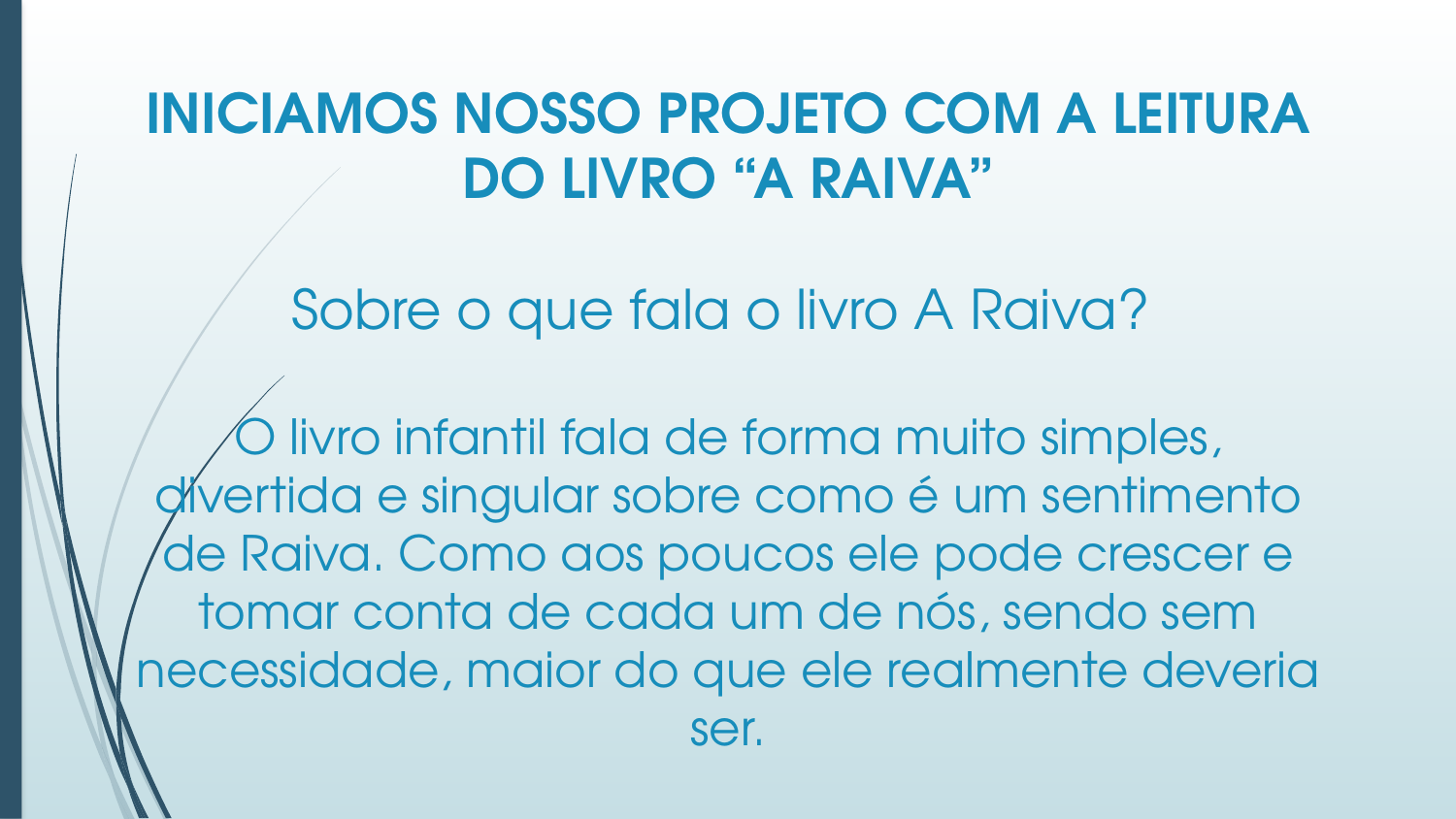

# INICIAMOS NOSSO PROJETO COM A LEITURA DO LIVRO “A RAIVA” Sobre o que fala o livro A Raiva? O livro infantil fala de forma muito simples, divertida e singular sobre como é um sentimento de Raiva. Como aos poucos ele pode crescer e tomar conta de cada um de nós, sendo sem necessidade, maior do que ele realmente deveria ser.